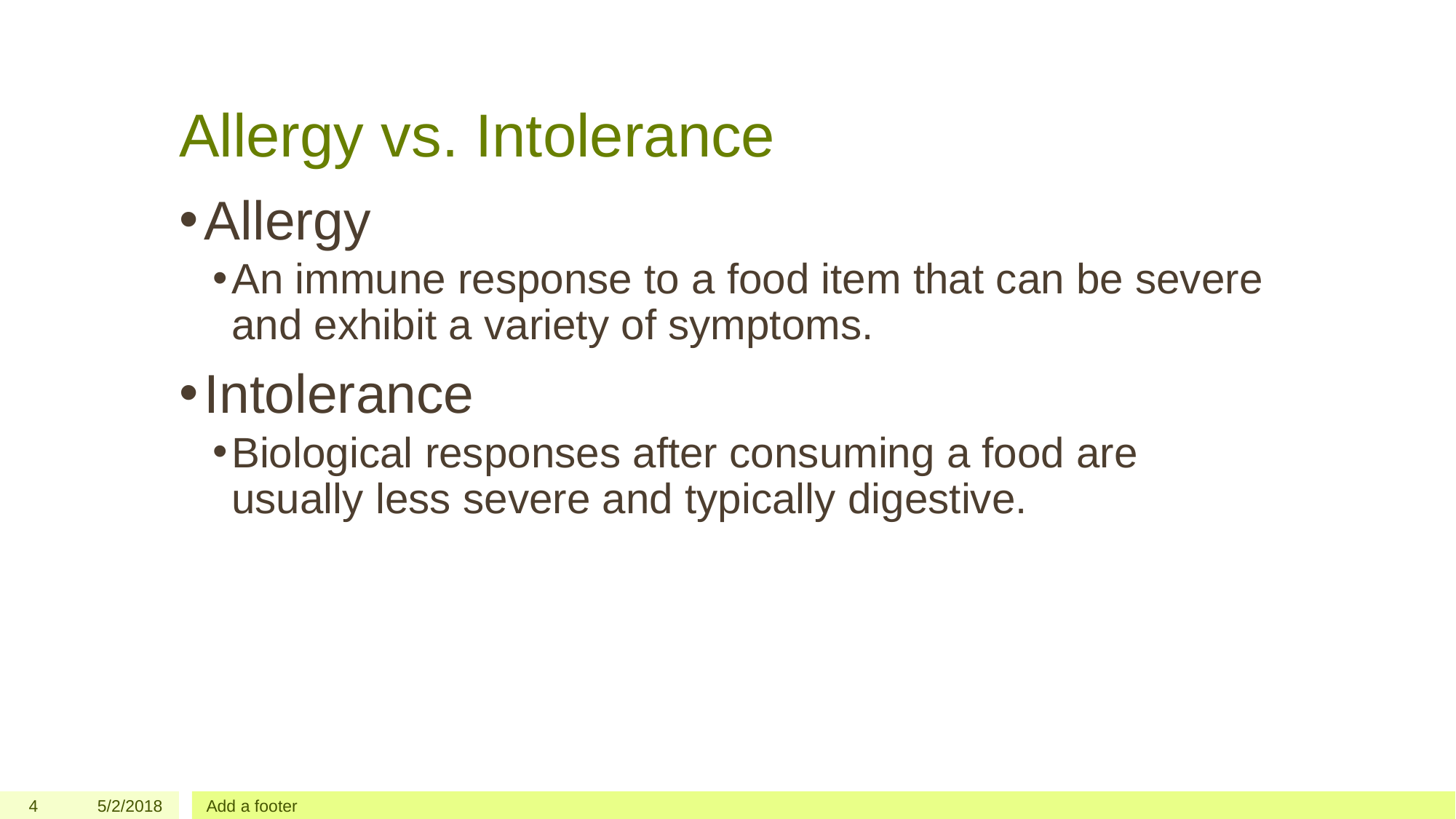

# Allergy vs. Intolerance
Allergy
An immune response to a food item that can be severe and exhibit a variety of symptoms.
Intolerance
Biological responses after consuming a food are usually less severe and typically digestive.
4
5/2/2018
Add a footer